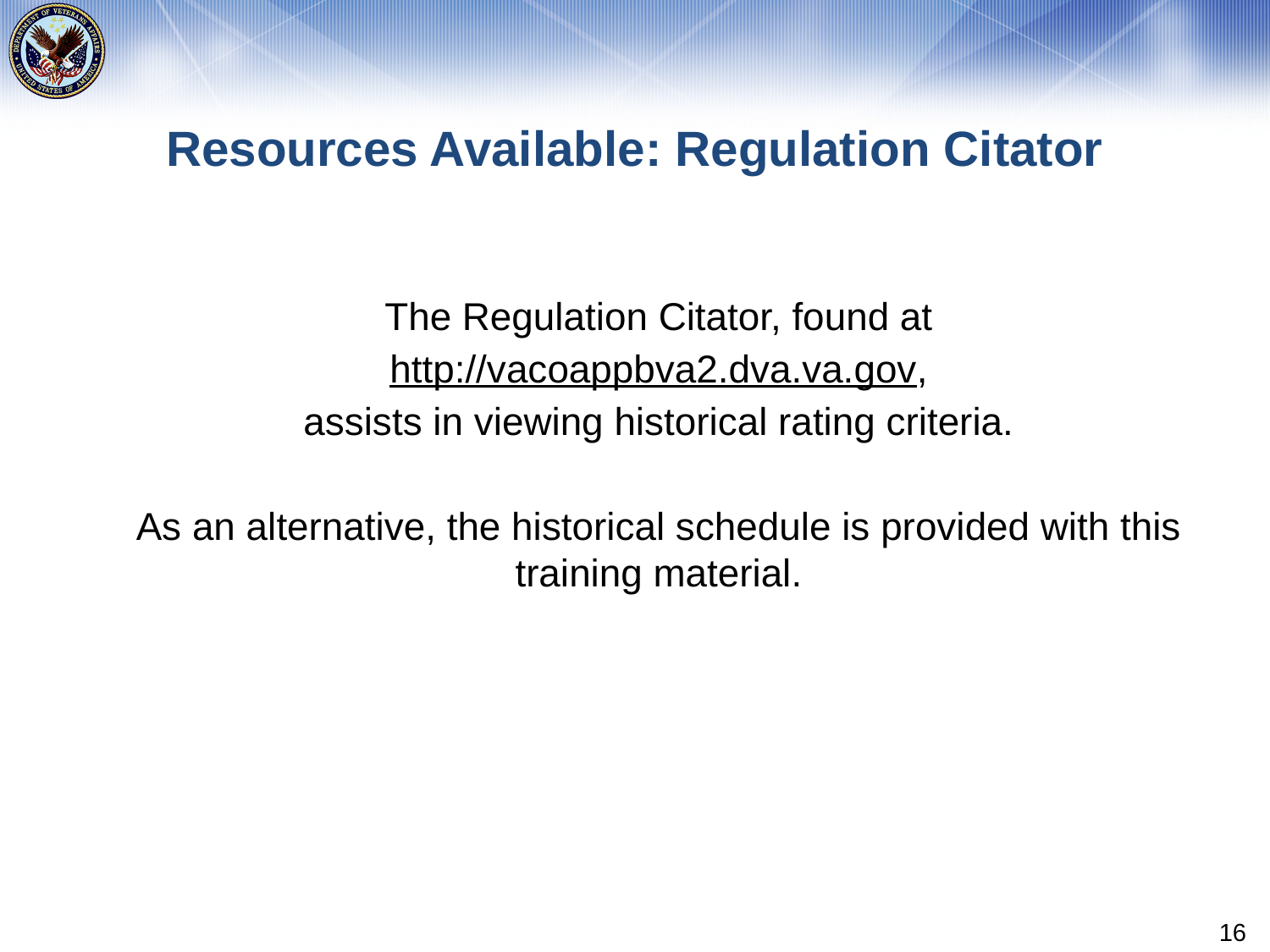

# Resources Available: Regulation Citator
The Regulation Citator, found at
http://vacoappbva2.dva.va.gov,
assists in viewing historical rating criteria.

As an alternative, the historical schedule is provided with this training material.

16